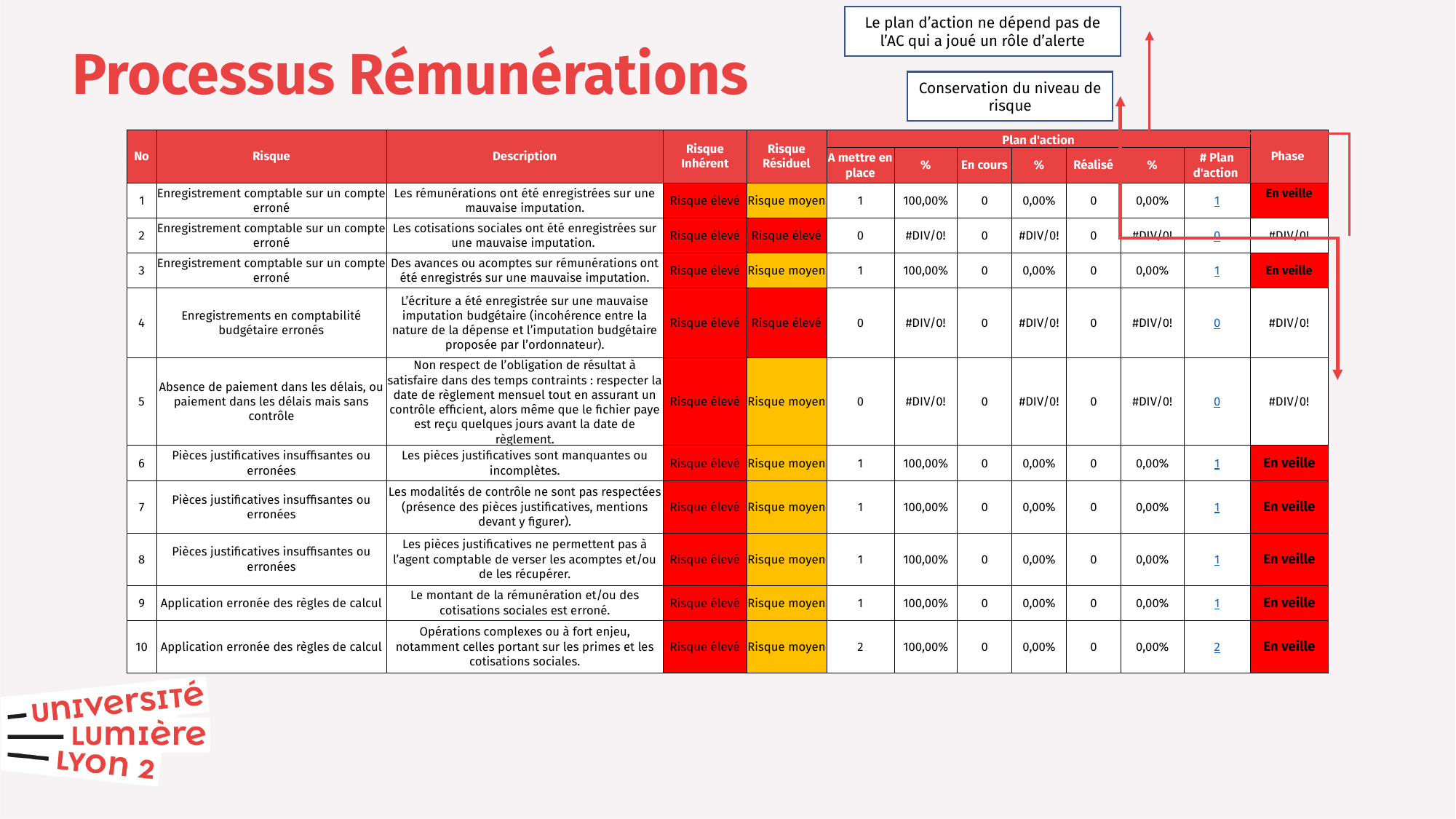

Le plan d’action ne dépend pas de l’AC qui a joué un rôle d’alerte
Processus Rémunérations
Conservation du niveau de risque
| No | Risque | Description | Risque Inhérent | Risque Résiduel | Plan d'action |  |  |  |  |  |  | Phase |
| --- | --- | --- | --- | --- | --- | --- | --- | --- | --- | --- | --- | --- |
|  |  |  |  |  | A mettre en place | % | En cours | % | Réalisé | % | # Plan d'action |  |
| 1 | Enregistrement comptable sur un compte erroné | Les rémunérations ont été enregistrées sur une mauvaise imputation. | Risque élevé | Risque moyen | 1 | 100,00% | 0 | 0,00% | 0 | 0,00% | 1 | En veille |
| 2 | Enregistrement comptable sur un compte erroné | Les cotisations sociales ont été enregistrées sur une mauvaise imputation. | Risque élevé | Risque élevé | 0 | #DIV/0! | 0 | #DIV/0! | 0 | #DIV/0! | 0 | #DIV/0! |
| 3 | Enregistrement comptable sur un compte erroné | Des avances ou acomptes sur rémunérations ont été enregistrés sur une mauvaise imputation. | Risque élevé | Risque moyen | 1 | 100,00% | 0 | 0,00% | 0 | 0,00% | 1 | En veille |
| 4 | Enregistrements en comptabilité budgétaire erronés | L’écriture a été enregistrée sur une mauvaise imputation budgétaire (incohérence entre la nature de la dépense et l’imputation budgétaire proposée par l’ordonnateur). | Risque élevé | Risque élevé | 0 | #DIV/0! | 0 | #DIV/0! | 0 | #DIV/0! | 0 | #DIV/0! |
| 5 | Absence de paiement dans les délais, ou paiement dans les délais mais sans contrôle | Non respect de l’obligation de résultat à satisfaire dans des temps contraints : respecter la date de règlement mensuel tout en assurant un contrôle efficient, alors même que le fichier paye est reçu quelques jours avant la date de règlement. | Risque élevé | Risque moyen | 0 | #DIV/0! | 0 | #DIV/0! | 0 | #DIV/0! | 0 | #DIV/0! |
| 6 | Pièces justificatives insuffisantes ou erronées | Les pièces justificatives sont manquantes ou incomplètes. | Risque élevé | Risque moyen | 1 | 100,00% | 0 | 0,00% | 0 | 0,00% | 1 | En veille |
| 7 | Pièces justificatives insuffisantes ou erronées | Les modalités de contrôle ne sont pas respectées (présence des pièces justificatives, mentions devant y figurer). | Risque élevé | Risque moyen | 1 | 100,00% | 0 | 0,00% | 0 | 0,00% | 1 | En veille |
| 8 | Pièces justificatives insuffisantes ou erronées | Les pièces justificatives ne permettent pas à l’agent comptable de verser les acomptes et/ou de les récupérer. | Risque élevé | Risque moyen | 1 | 100,00% | 0 | 0,00% | 0 | 0,00% | 1 | En veille |
| 9 | Application erronée des règles de calcul | Le montant de la rémunération et/ou des cotisations sociales est erroné. | Risque élevé | Risque moyen | 1 | 100,00% | 0 | 0,00% | 0 | 0,00% | 1 | En veille |
| 10 | Application erronée des règles de calcul | Opérations complexes ou à fort enjeu, notamment celles portant sur les primes et les cotisations sociales. | Risque élevé | Risque moyen | 2 | 100,00% | 0 | 0,00% | 0 | 0,00% | 2 | En veille |